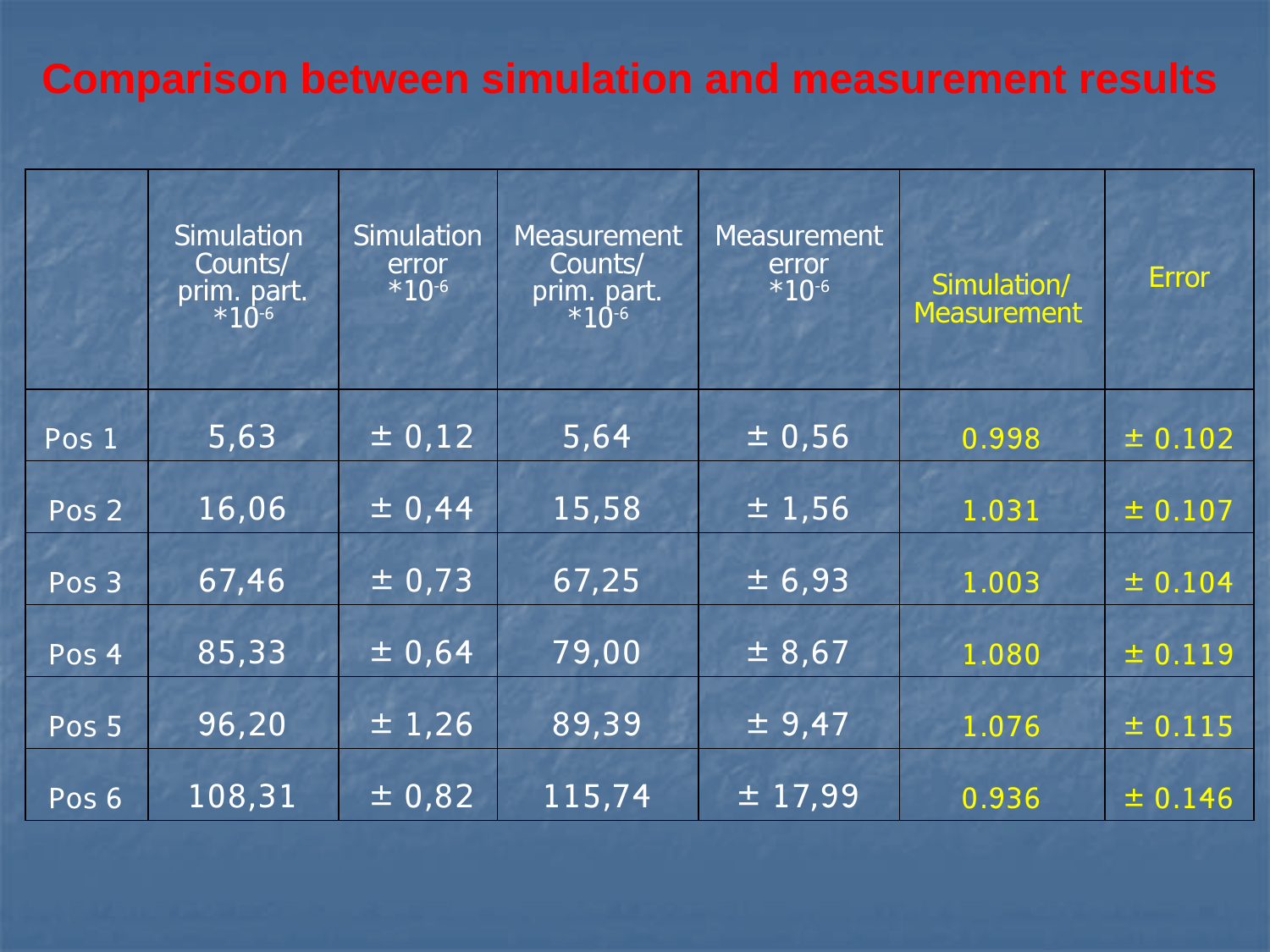

Comparison between simulation and measurement results
|  | Simulation Counts/ prim. part. \*10-6 | Simulation error \*10-6 | Measurement Counts/ prim. part. \*10-6 | Measurement error \*10-6 | Simulation/ Measurement | Error |  |
| --- | --- | --- | --- | --- | --- | --- | --- |
|  |  |  |  |  |  |  |  |
| Pos 1 | 5,63 | ± 0,12 | 5,64 | ± 0,56 | 0.998 | ± 0.102 |  |
| Pos 2 | 16,06 | ± 0,44 | 15,58 | ± 1,56 | 1.031 | ± 0.107 |  |
| Pos 3 | 67,46 | ± 0,73 | 67,25 | ± 6,93 | 1.003 | ± 0.104 |  |
| Pos 4 | 85,33 | ± 0,64 | 79,00 | ± 8,67 | 1.080 | ± 0.119 |  |
| Pos 5 | 96,20 | ± 1,26 | 89,39 | ± 9,47 | 1.076 | ± 0.115 |  |
| Pos 6 | 108,31 | ± 0,82 | 115,74 | ± 17,99 | 0.936 | ± 0.146 |  |